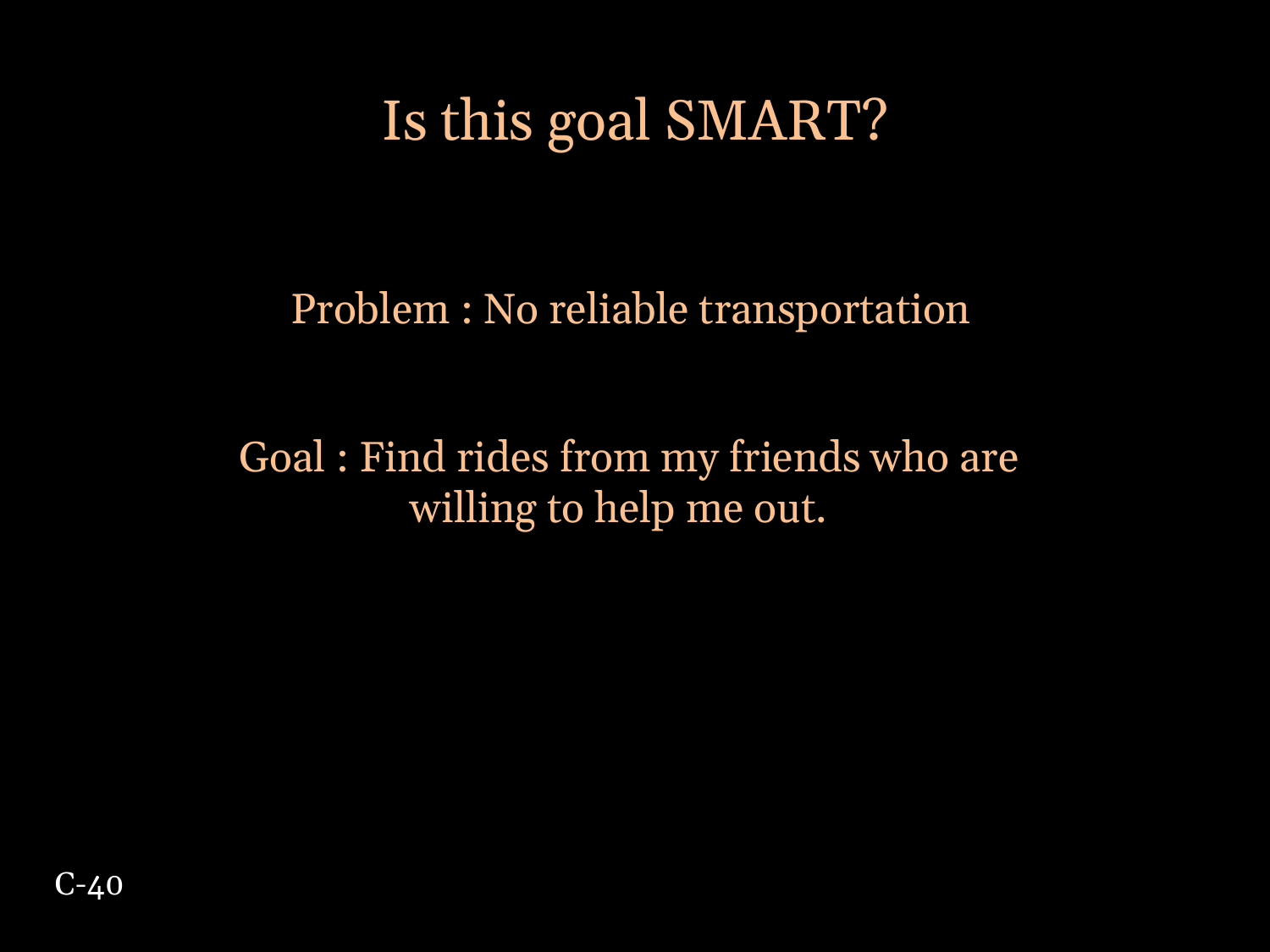

# Is this goal SMART?
Problem : No reliable transportation
Goal : Find rides from my friends who are willing to help me out.
C-40